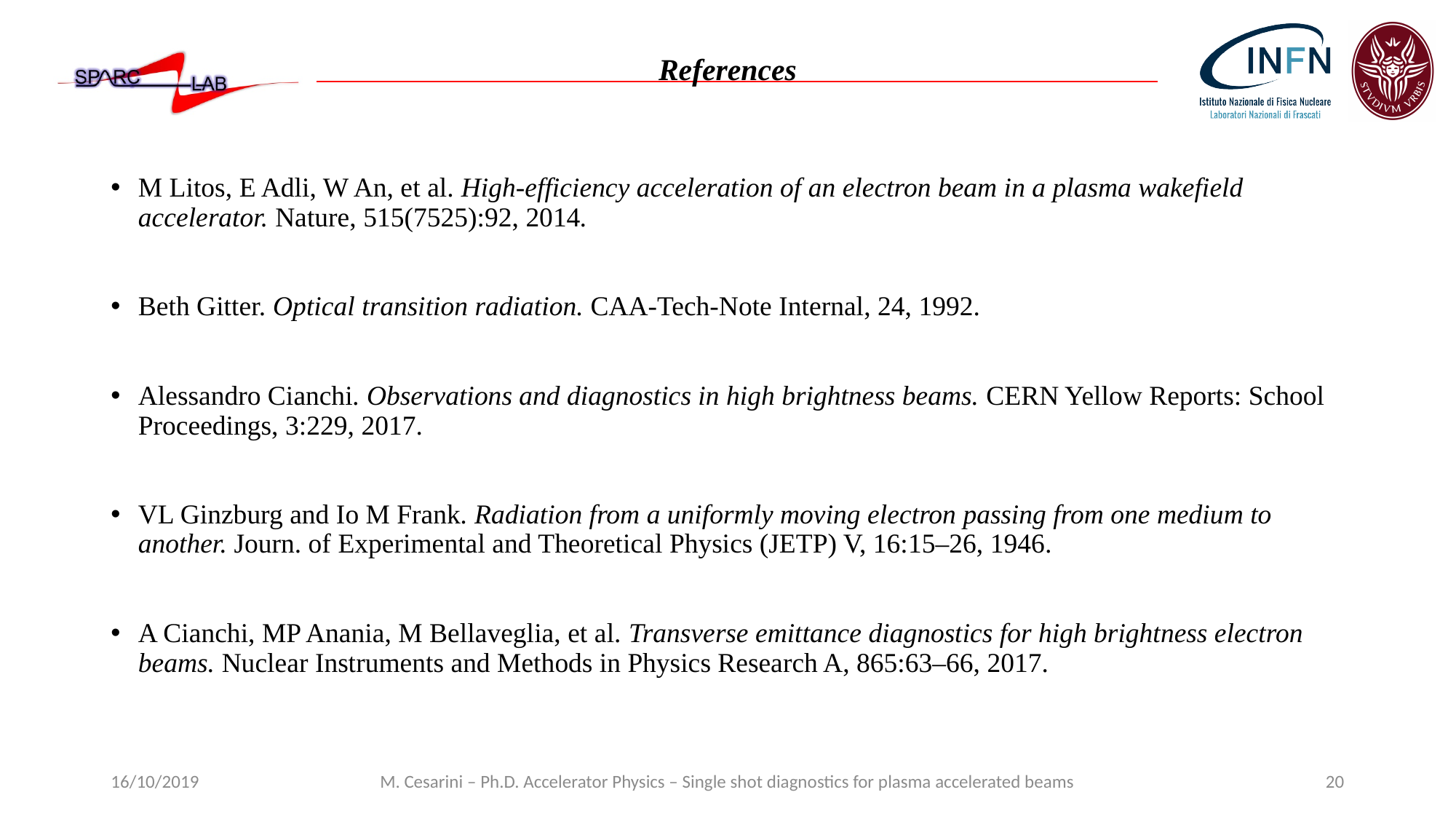

References
M Litos, E Adli, W An, et al. High-efficiency acceleration of an electron beam in a plasma wakefield accelerator. Nature, 515(7525):92, 2014.

Beth Gitter. Optical transition radiation. CAA-Tech-Note Internal, 24, 1992.

Alessandro Cianchi. Observations and diagnostics in high brightness beams. CERN Yellow Reports: School Proceedings, 3:229, 2017.

VL Ginzburg and Io M Frank. Radiation from a uniformly moving electron passing from one medium to another. Journ. of Experimental and Theoretical Physics (JETP) V, 16:15–26, 1946.

A Cianchi, MP Anania, M Bellaveglia, et al. Transverse emittance diagnostics for high brightness electron beams. Nuclear Instruments and Methods in Physics Research A, 865:63–66, 2017.
16/10/2019
M. Cesarini – Ph.D. Accelerator Physics – Single shot diagnostics for plasma accelerated beams
20